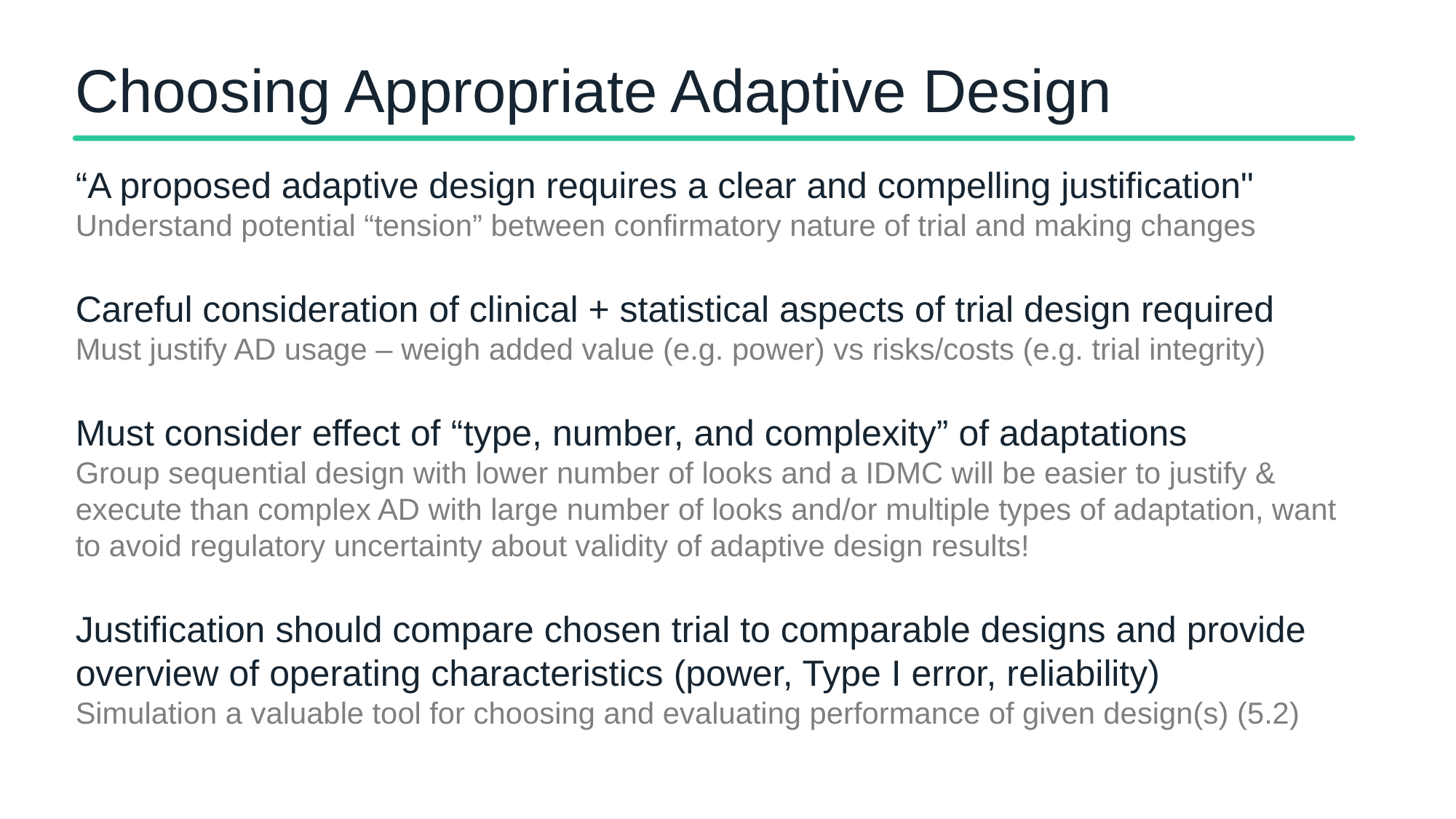

# Choosing Appropriate Adaptive Design
“A proposed adaptive design requires a clear and compelling justification"
Understand potential “tension” between confirmatory nature of trial and making changes

Careful consideration of clinical + statistical aspects of trial design required
Must justify AD usage – weigh added value (e.g. power) vs risks/costs (e.g. trial integrity)

Must consider effect of “type, number, and complexity” of adaptations
Group sequential design with lower number of looks and a IDMC will be easier to justify & execute than complex AD with large number of looks and/or multiple types of adaptation, want to avoid regulatory uncertainty about validity of adaptive design results!

Justification should compare chosen trial to comparable designs and provide overview of operating characteristics (power, Type I error, reliability)
Simulation a valuable tool for choosing and evaluating performance of given design(s) (5.2)